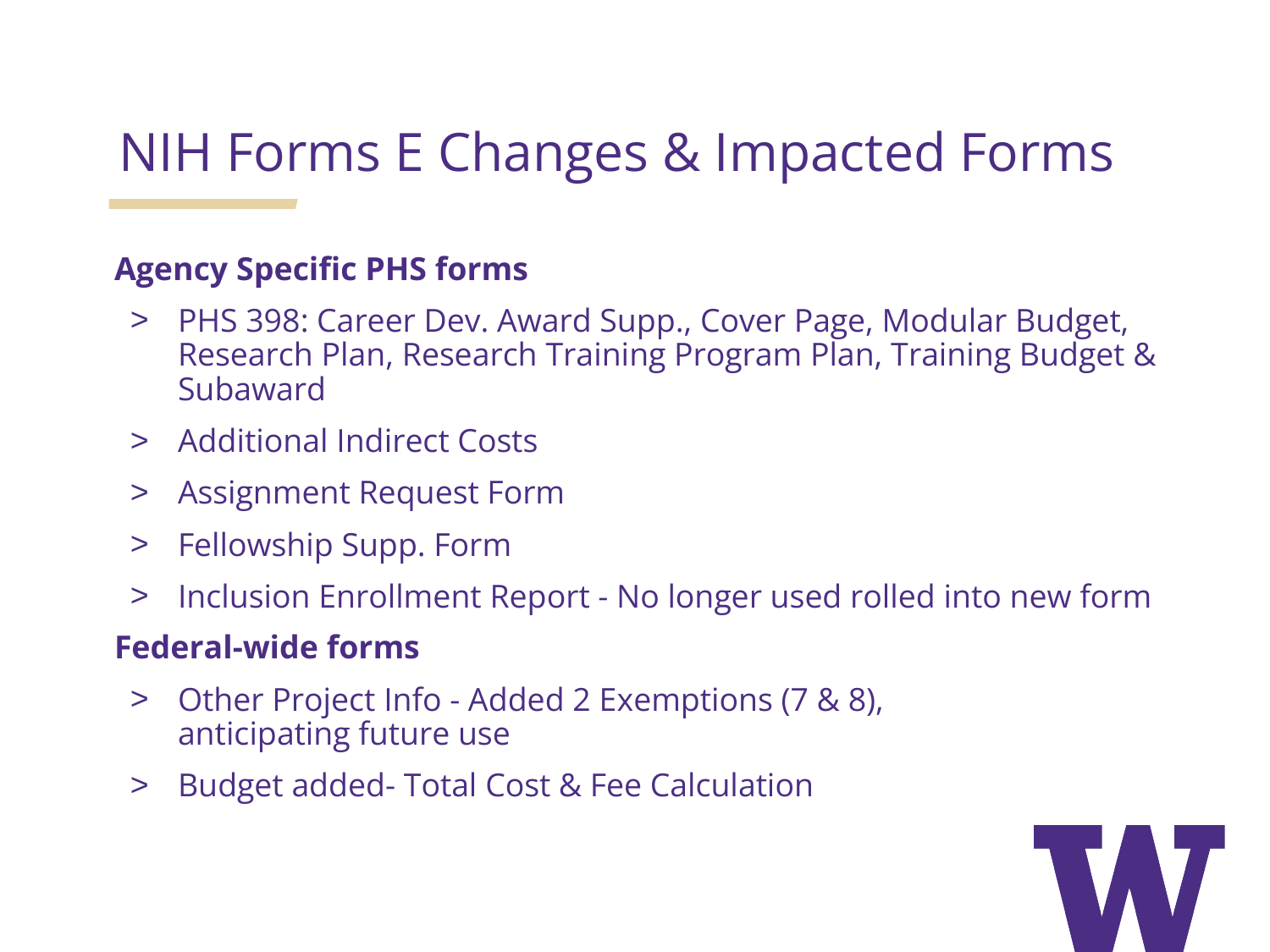

NIH Forms E Changes & Impacted Forms
Agency Specific PHS forms
PHS 398: Career Dev. Award Supp., Cover Page, Modular Budget, Research Plan, Research Training Program Plan, Training Budget & Subaward
Additional Indirect Costs
Assignment Request Form
Fellowship Supp. Form
Inclusion Enrollment Report - No longer used rolled into new form

Federal-wide forms
Other Project Info - Added 2 Exemptions (7 & 8), anticipating future use
Budget added- Total Cost & Fee Calculation